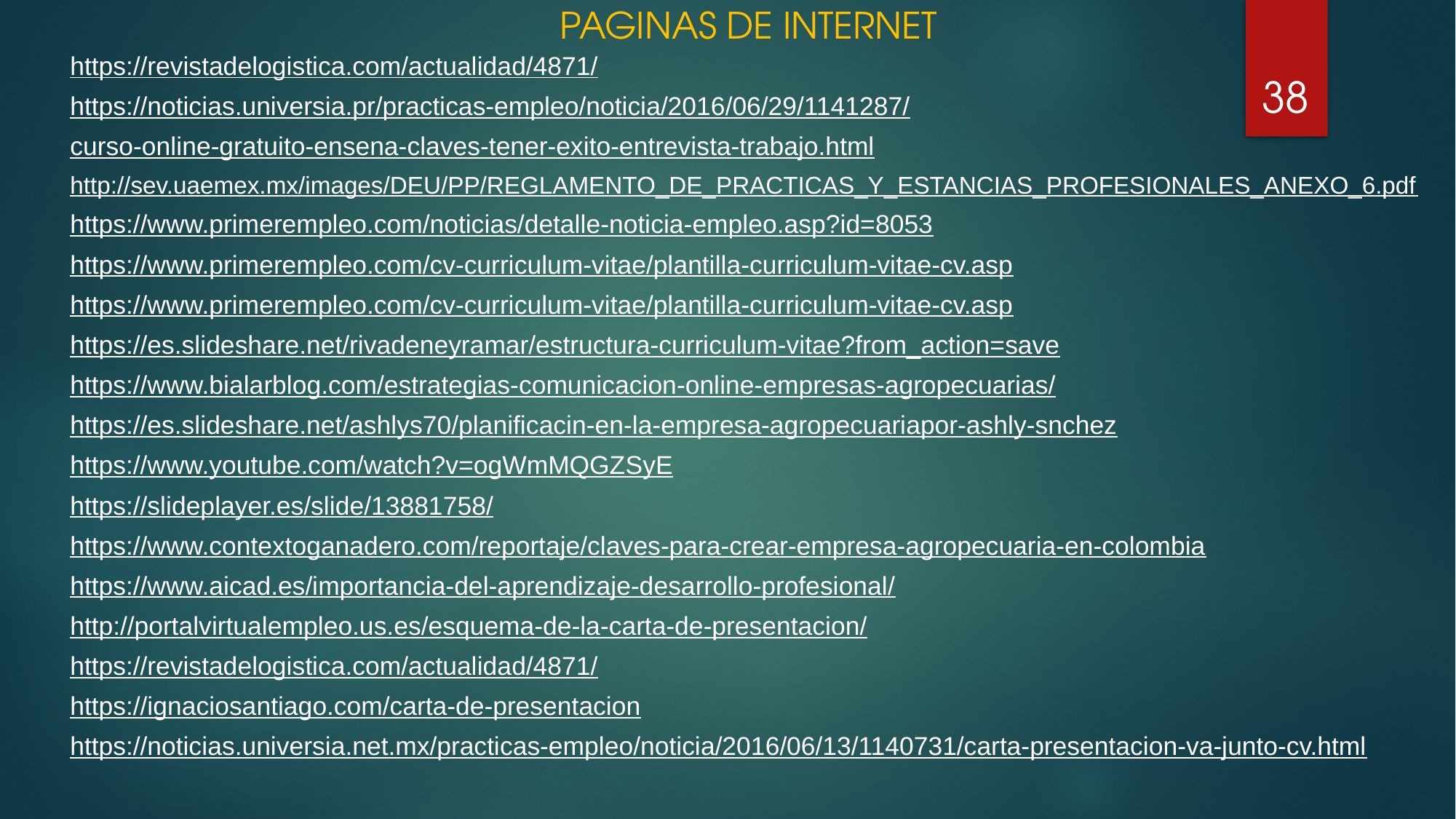

PAGINAS DE INTERNET
38
https://revistadelogistica.com/actualidad/4871/
https://noticias.universia.pr/practicas-empleo/noticia/2016/06/29/1141287/
					curso-online-gratuito-ensena-claves-tener-exito-entrevista-trabajo.html
http://sev.uaemex.mx/images/DEU/PP/REGLAMENTO_DE_PRACTICAS_Y_ESTANCIAS_PROFESIONALES_ANEXO_6.pdf
https://www.primerempleo.com/noticias/detalle-noticia-empleo.asp?id=8053
https://www.primerempleo.com/cv-curriculum-vitae/plantilla-curriculum-vitae-cv.asp
https://www.primerempleo.com/cv-curriculum-vitae/plantilla-curriculum-vitae-cv.asp
https://es.slideshare.net/rivadeneyramar/estructura-curriculum-vitae?from_action=save
https://www.bialarblog.com/estrategias-comunicacion-online-empresas-agropecuarias/
https://es.slideshare.net/ashlys70/planificacin-en-la-empresa-agropecuariapor-ashly-snchez
https://www.youtube.com/watch?v=ogWmMQGZSyE
https://slideplayer.es/slide/13881758/
https://www.contextoganadero.com/reportaje/claves-para-crear-empresa-agropecuaria-en-colombia
https://www.aicad.es/importancia-del-aprendizaje-desarrollo-profesional/
http://portalvirtualempleo.us.es/esquema-de-la-carta-de-presentacion/
https://revistadelogistica.com/actualidad/4871/
https://ignaciosantiago.com/carta-de-presentacion
https://noticias.universia.net.mx/practicas-empleo/noticia/2016/06/13/1140731/carta-presentacion-va-junto-cv.html